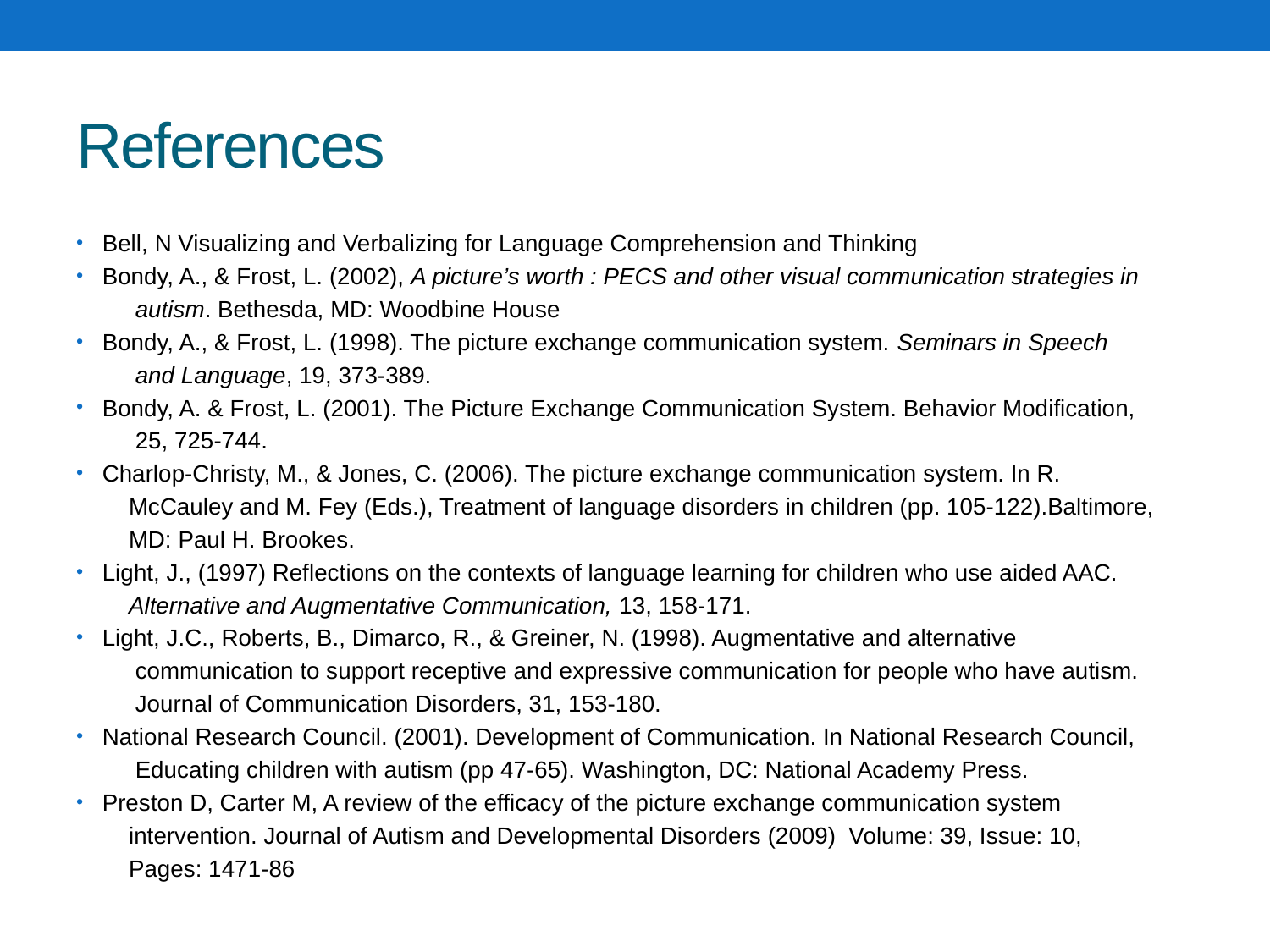

# References
Bell, N Visualizing and Verbalizing for Language Comprehension and Thinking
Bondy, A., & Frost, L. (2002), A picture’s worth : PECS and other visual communication strategies in
         autism. Bethesda, MD: Woodbine House
Bondy, A., & Frost, L. (1998). The picture exchange communication system. Seminars in Speech
         and Language, 19, 373-389.
Bondy, A. & Frost, L. (2001). The Picture Exchange Communication System. Behavior Modification,
         25, 725-744.
Charlop-Christy, M., & Jones, C. (2006). The picture exchange communication system. In R.
        McCauley and M. Fey (Eds.), Treatment of language disorders in children (pp. 105-122).Baltimore,
        MD: Paul H. Brookes.
Light, J., (1997) Reflections on the contexts of language learning for children who use aided AAC.
        Alternative and Augmentative Communication, 13, 158-171.
Light, J.C., Roberts, B., Dimarco, R., & Greiner, N. (1998). Augmentative and alternative
         communication to support receptive and expressive communication for people who have autism.
         Journal of Communication Disorders, 31, 153-180.
National Research Council. (2001). Development of Communication. In National Research Council,
         Educating children with autism (pp 47-65). Washington, DC: National Academy Press.
Preston D, Carter M, A review of the efficacy of the picture exchange communication system
        intervention. Journal of Autism and Developmental Disorders (2009)  Volume: 39, Issue: 10,
        Pages: 1471-86